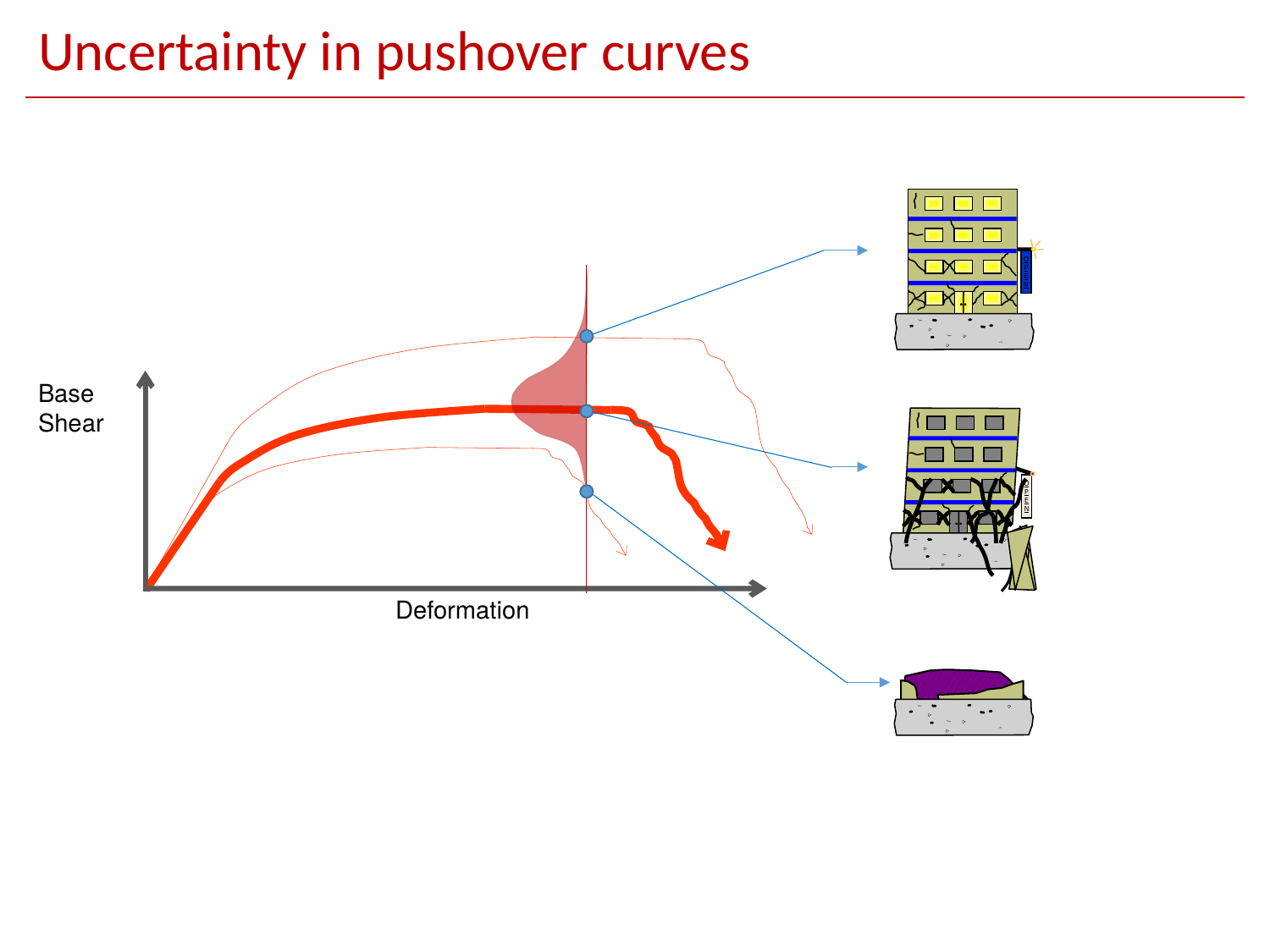

# Uncertainty in pushover curves

O
P
E
N

Base Shear

O
P
E
N

Deformation